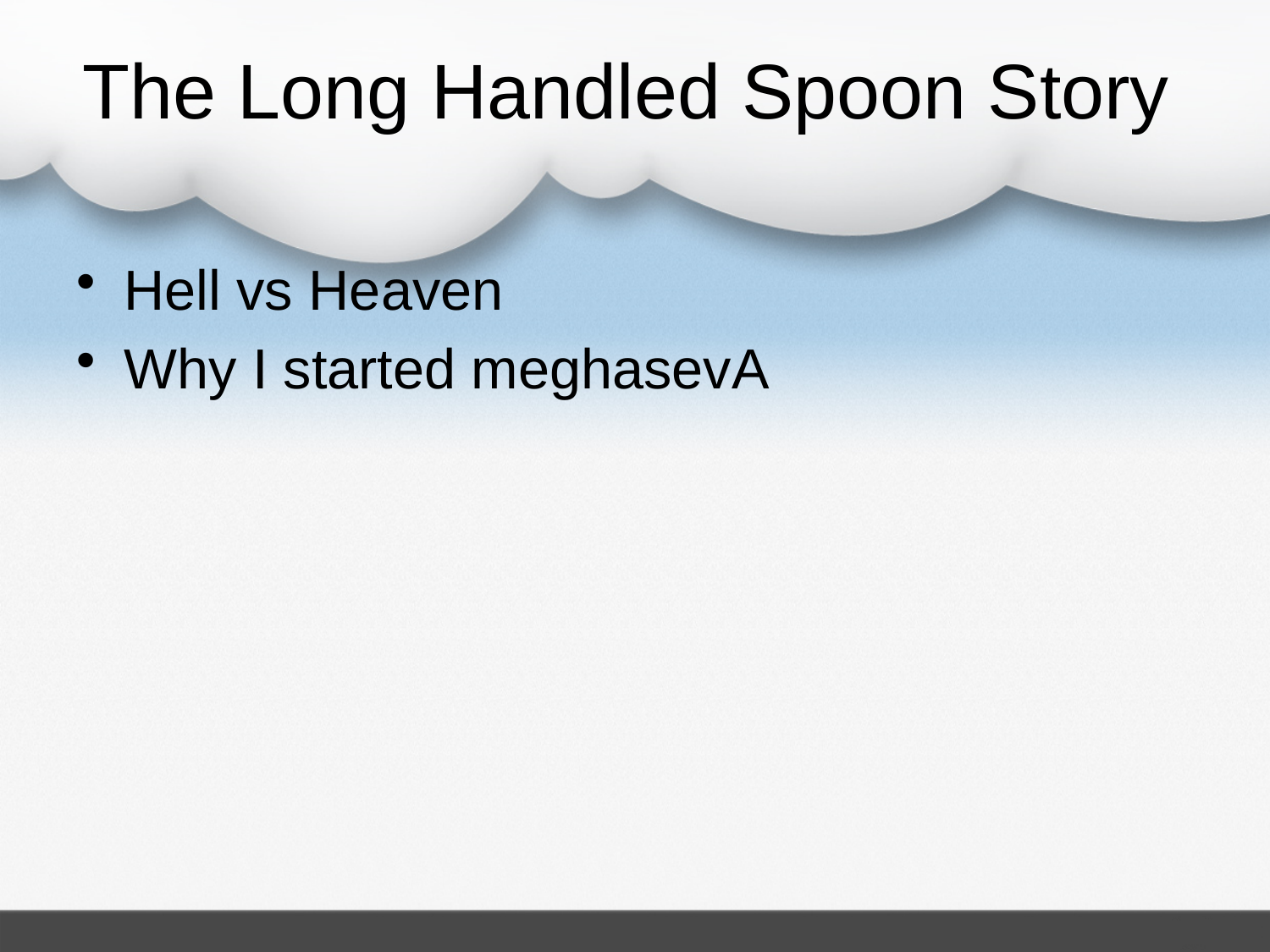

# The Long Handled Spoon Story
Hell vs Heaven
Why I started meghasevA